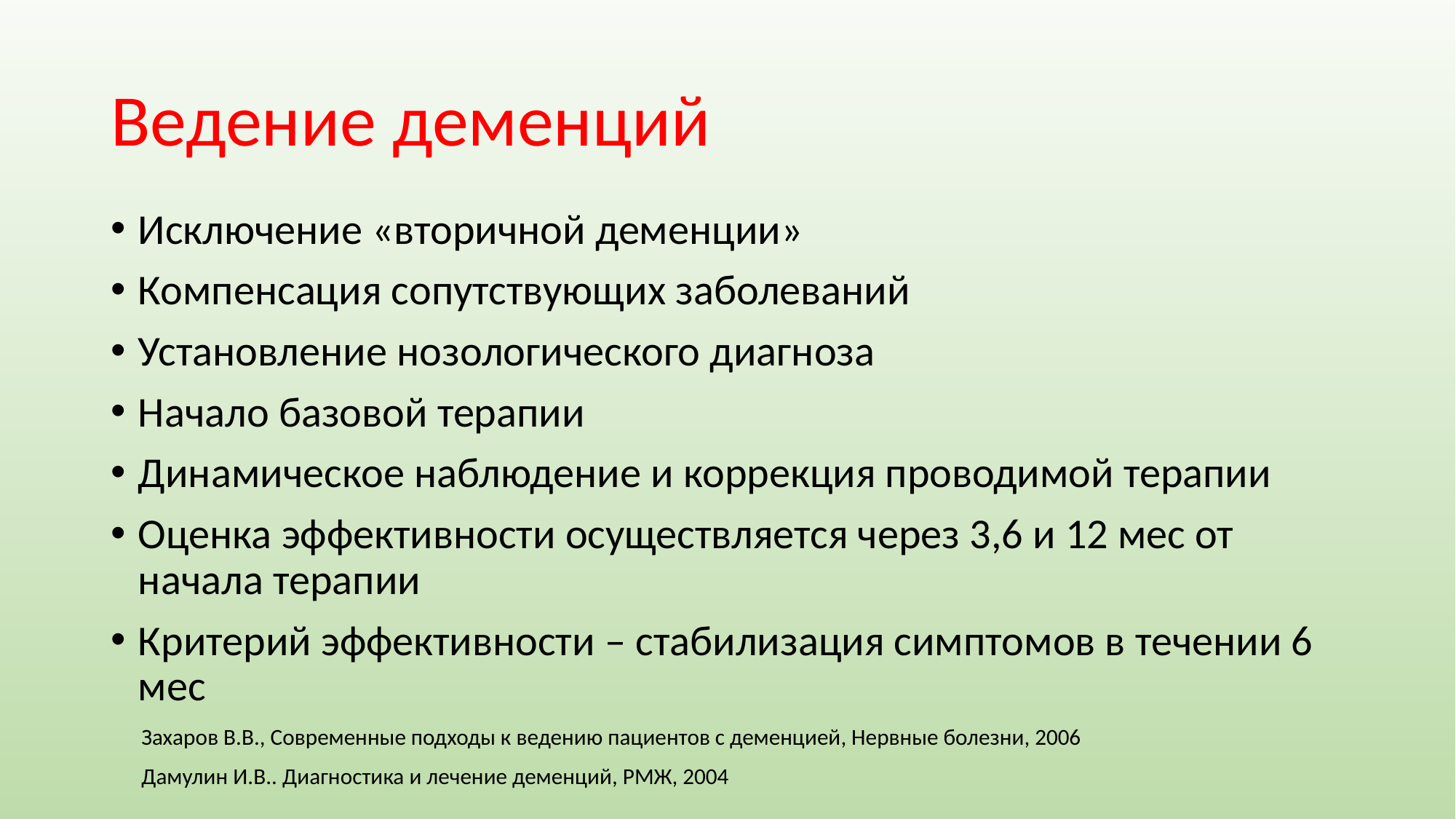

# Ведение деменций
Исключение «вторичной деменции»
Компенсация сопутствующих заболеваний
Установление нозологического диагноза
Начало базовой терапии
Динамическое наблюдение и коррекция проводимой терапии
Оценка эффективности осуществляется через 3,6 и 12 мес от начала терапии
Критерий эффективности – стабилизация симптомов в течении 6 мес
      Захаров В.В., Современные подходы к ведению пациентов с деменцией, Нервные болезни, 2006
      Дамулин И.В.. Диагностика и лечение деменций, РМЖ, 2004